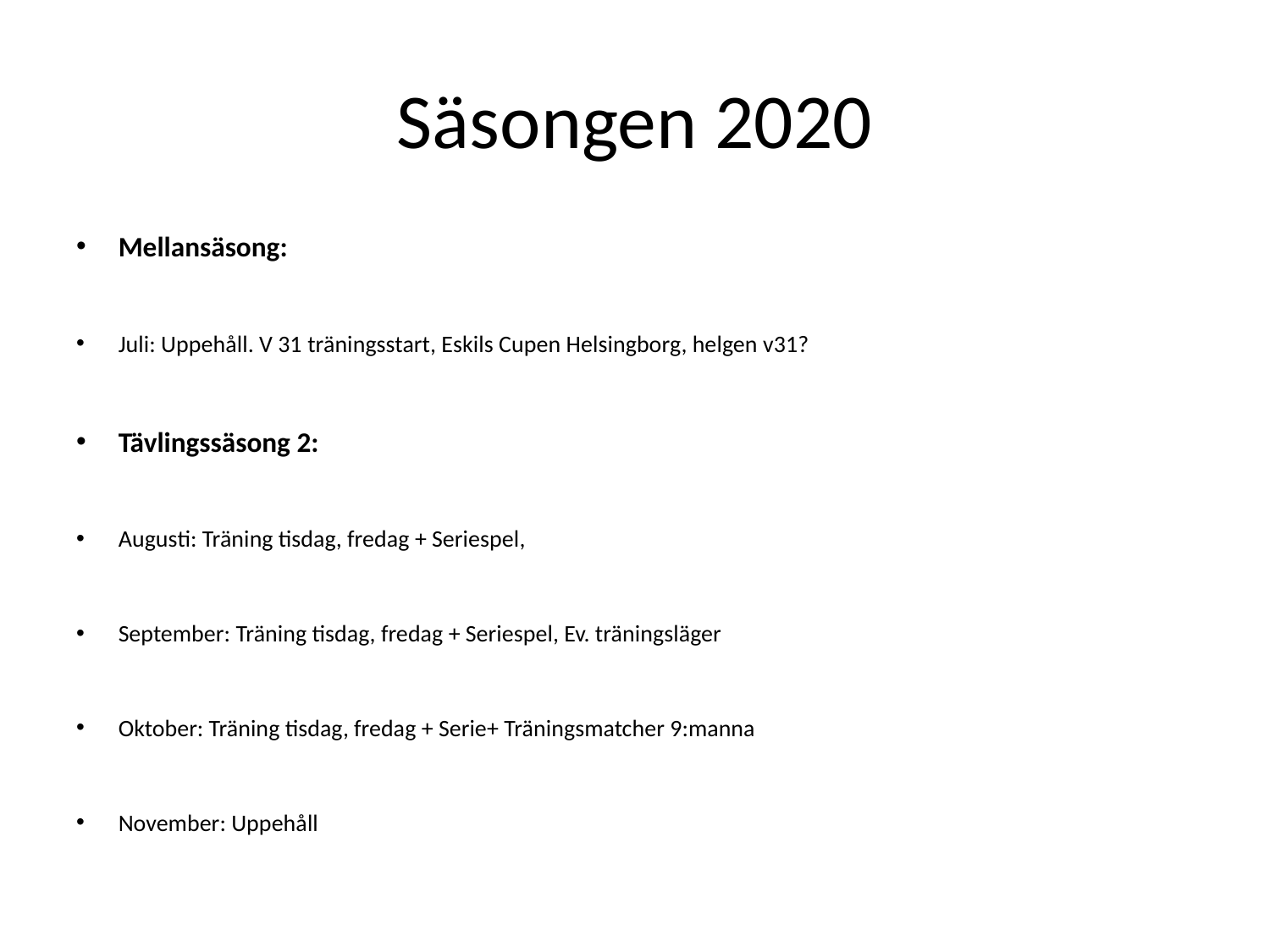

# Säsongen 2020
Mellansäsong:

Juli: Uppehåll. V 31 träningsstart, Eskils Cupen Helsingborg, helgen v31?

Tävlingssäsong 2:

Augusti: Träning tisdag, fredag + Seriespel,

September: Träning tisdag, fredag + Seriespel, Ev. träningsläger

Oktober: Träning tisdag, fredag + Serie+ Träningsmatcher 9:manna

November: Uppehåll